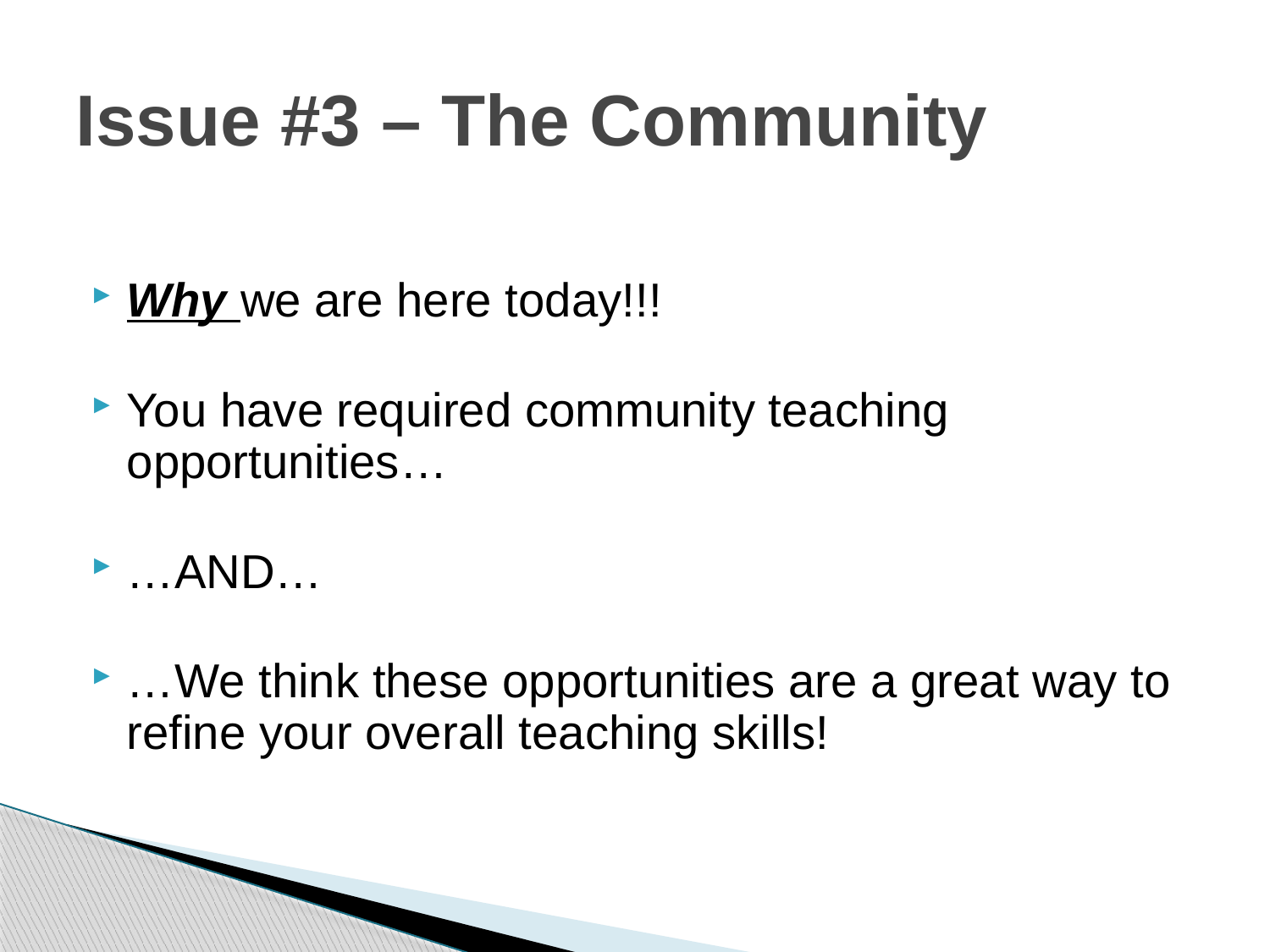

# Issue #3 – The Community

Why we are here today!!!
You have required community teaching opportunities…
…AND…
…We think these opportunities are a great way to refine your overall teaching skills!